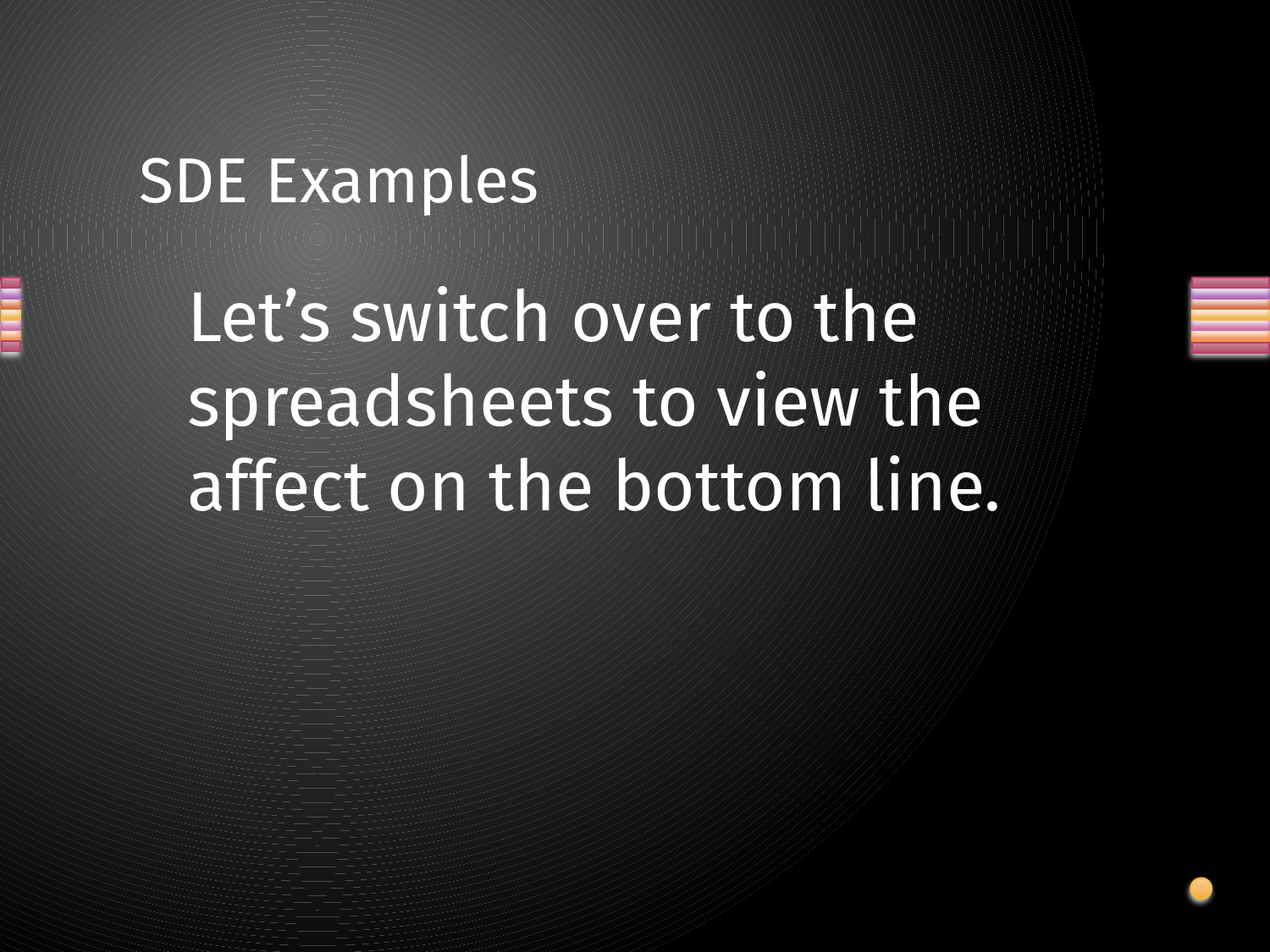

# SDE Examples
	Let’s switch over to the spreadsheets to view the affect on the bottom line.